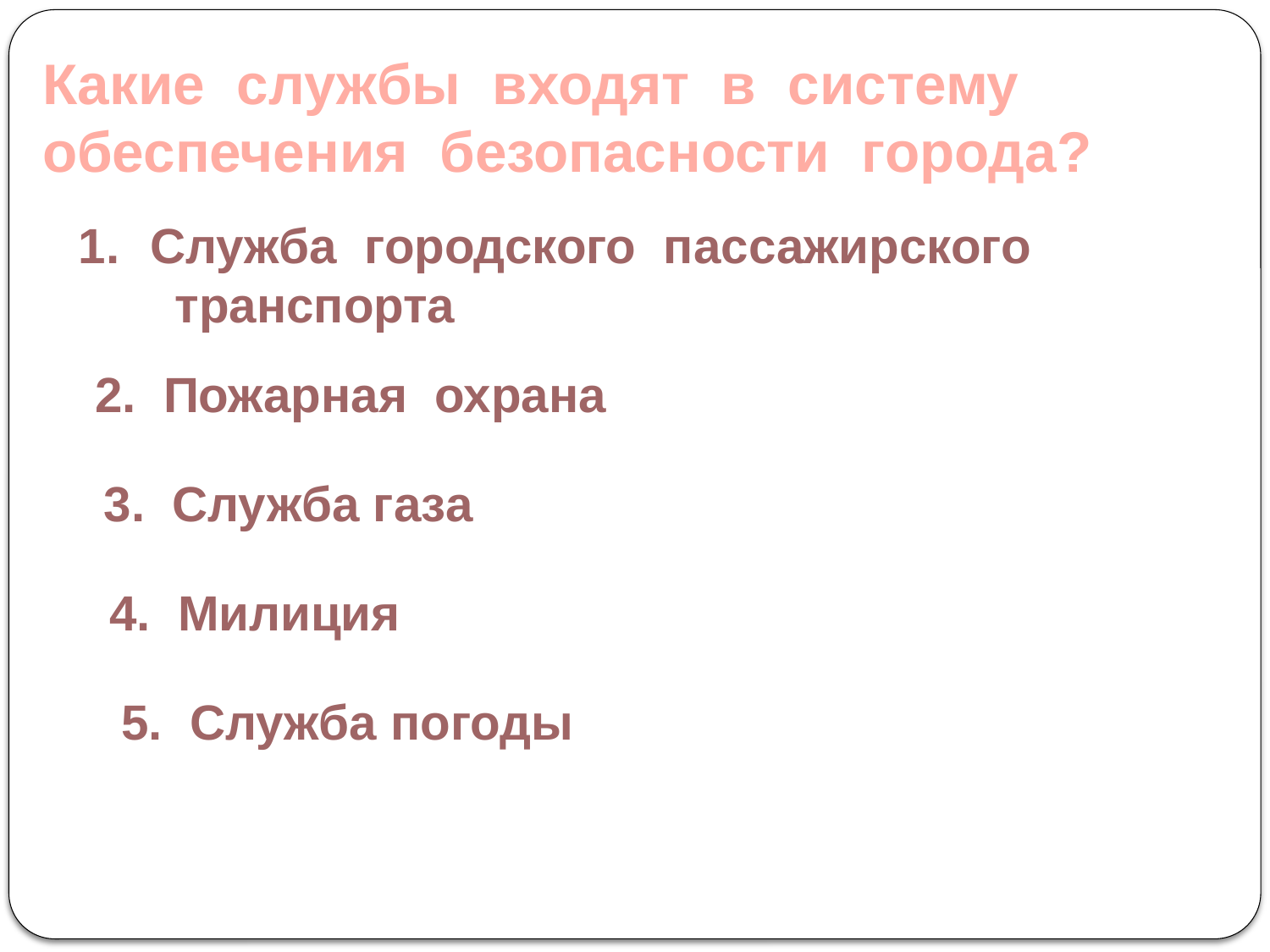

# Какие  службы  входят  в  систему  обеспечения  безопасности  города?
Служба  городского  пассажирского
       транспорта
2.  Пожарная  охрана
3.  Служба газа
4.  Милиция
5.  Служба погоды